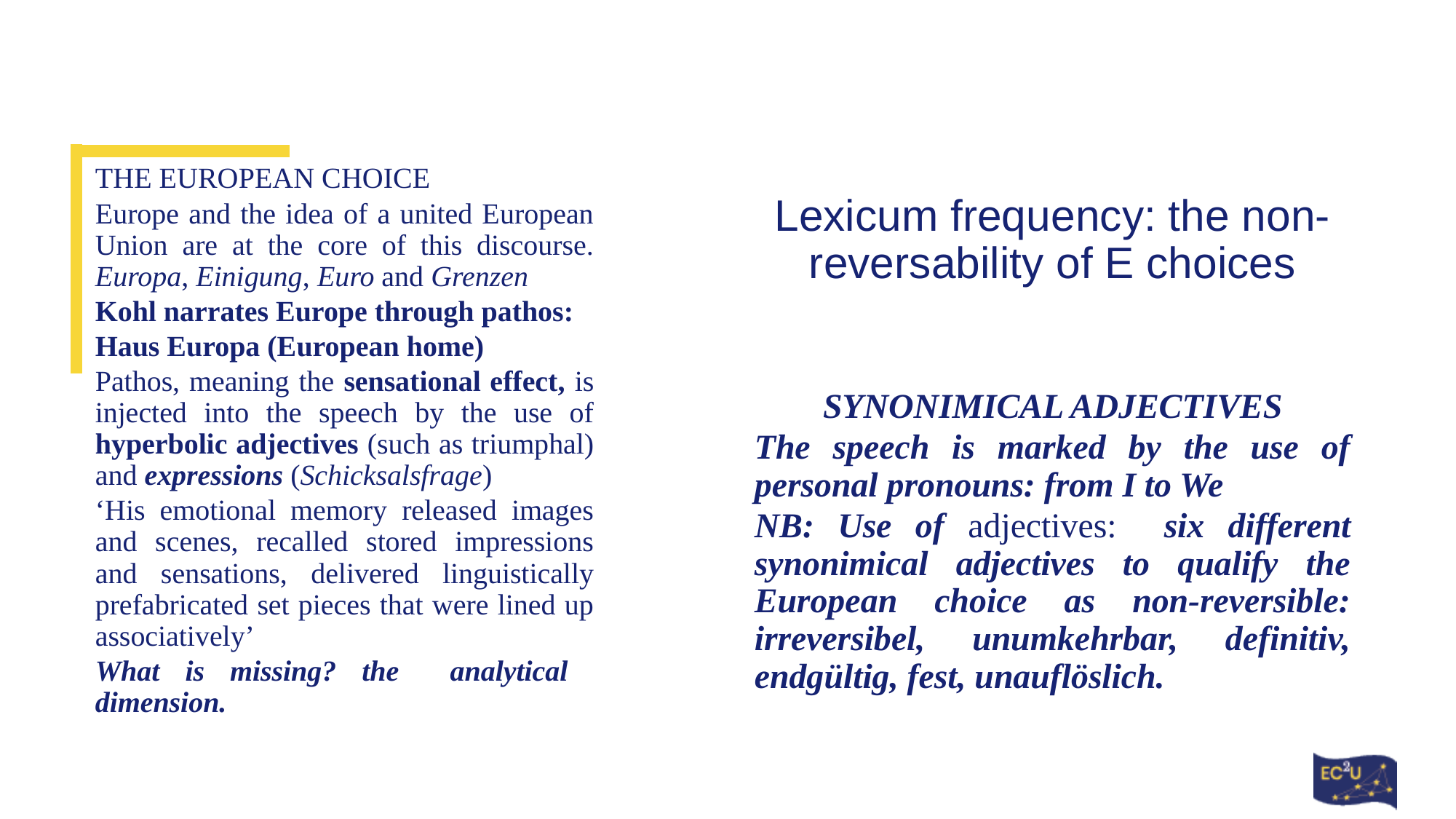

THE EUROPEAN CHOICE
Europe and the idea of a united European Union are at the core of this discourse. Europa, Einigung, Euro and Grenzen
Kohl narrates Europe through pathos:
Haus Europa (European home)
Pathos, meaning the sensational effect, is injected into the speech by the use of hyperbolic adjectives (such as triumphal) and expressions (Schicksalsfrage)
‘His emotional memory released images and scenes, recalled stored impressions and sensations, delivered linguistically prefabricated set pieces that were lined up associatively’
What is missing? the  analytical  dimension.

# Lexicum frequency: the non-reversability of E choices

SYNONIMICAL ADJECTIVES
The speech is marked by the use of personal pronouns: from I to We
NB: Use of adjectives:  six different synonimical adjectives to qualify the European choice as non-reversible: irreversibel, unumkehrbar, definitiv, endgültig, fest, unauflöslich.